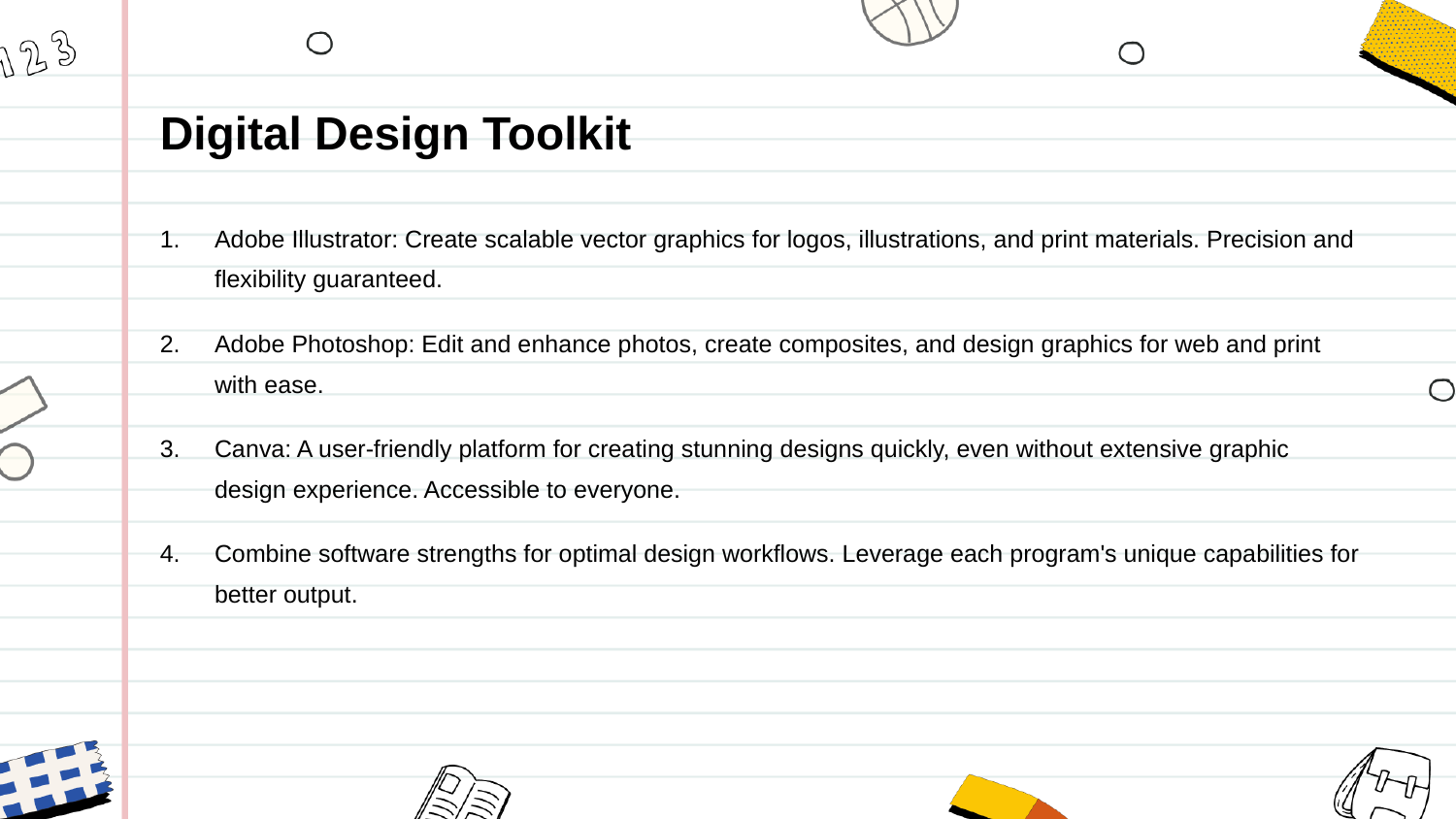

Digital Design Toolkit
Adobe Illustrator: Create scalable vector graphics for logos, illustrations, and print materials. Precision and flexibility guaranteed.
Adobe Photoshop: Edit and enhance photos, create composites, and design graphics for web and print with ease.
Canva: A user-friendly platform for creating stunning designs quickly, even without extensive graphic design experience. Accessible to everyone.
Combine software strengths for optimal design workflows. Leverage each program's unique capabilities for better output.